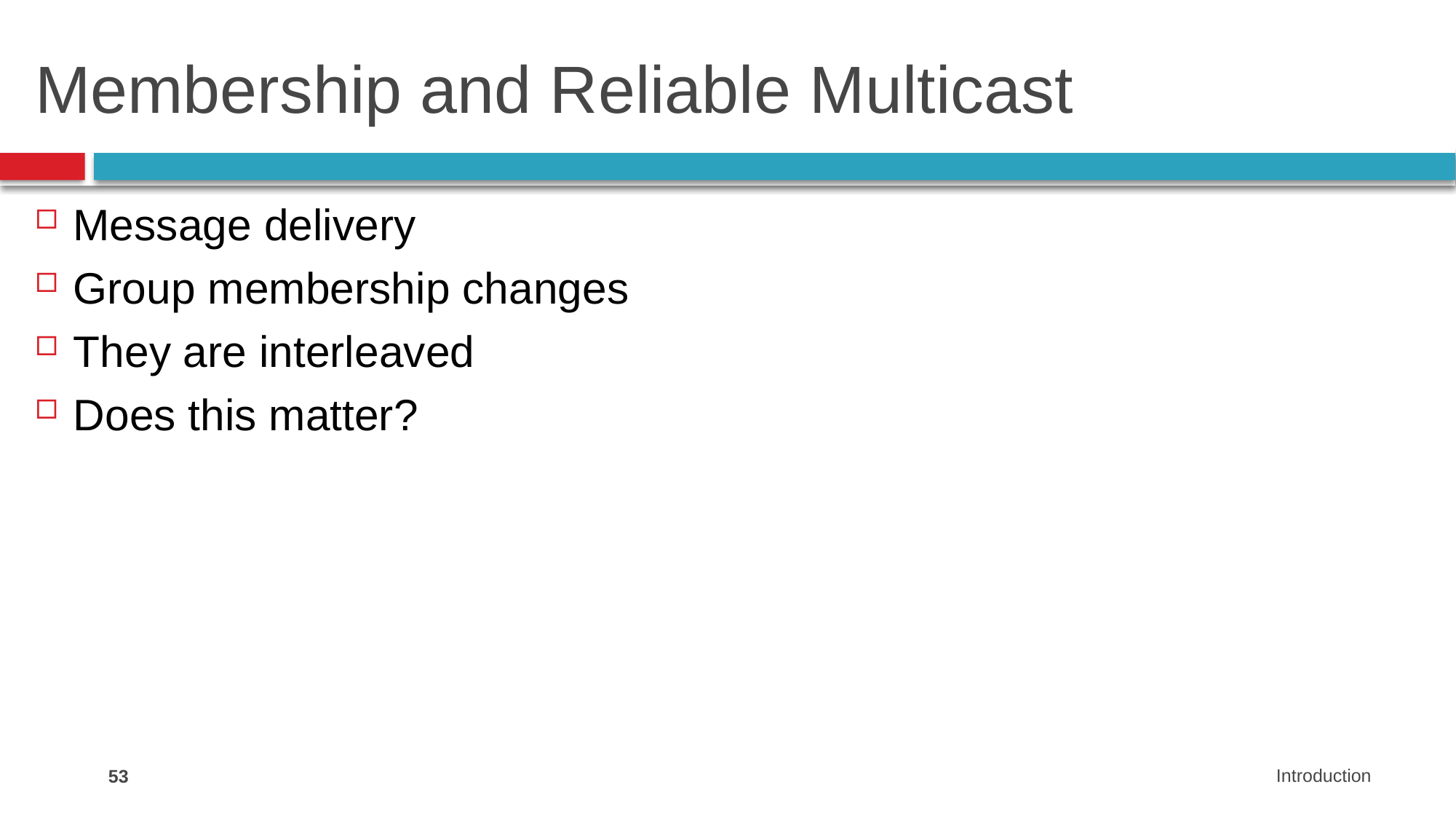

# Membership and Reliable Multicast
Message delivery
Group membership changes
They are interleaved
Does this matter?
53
Introduction